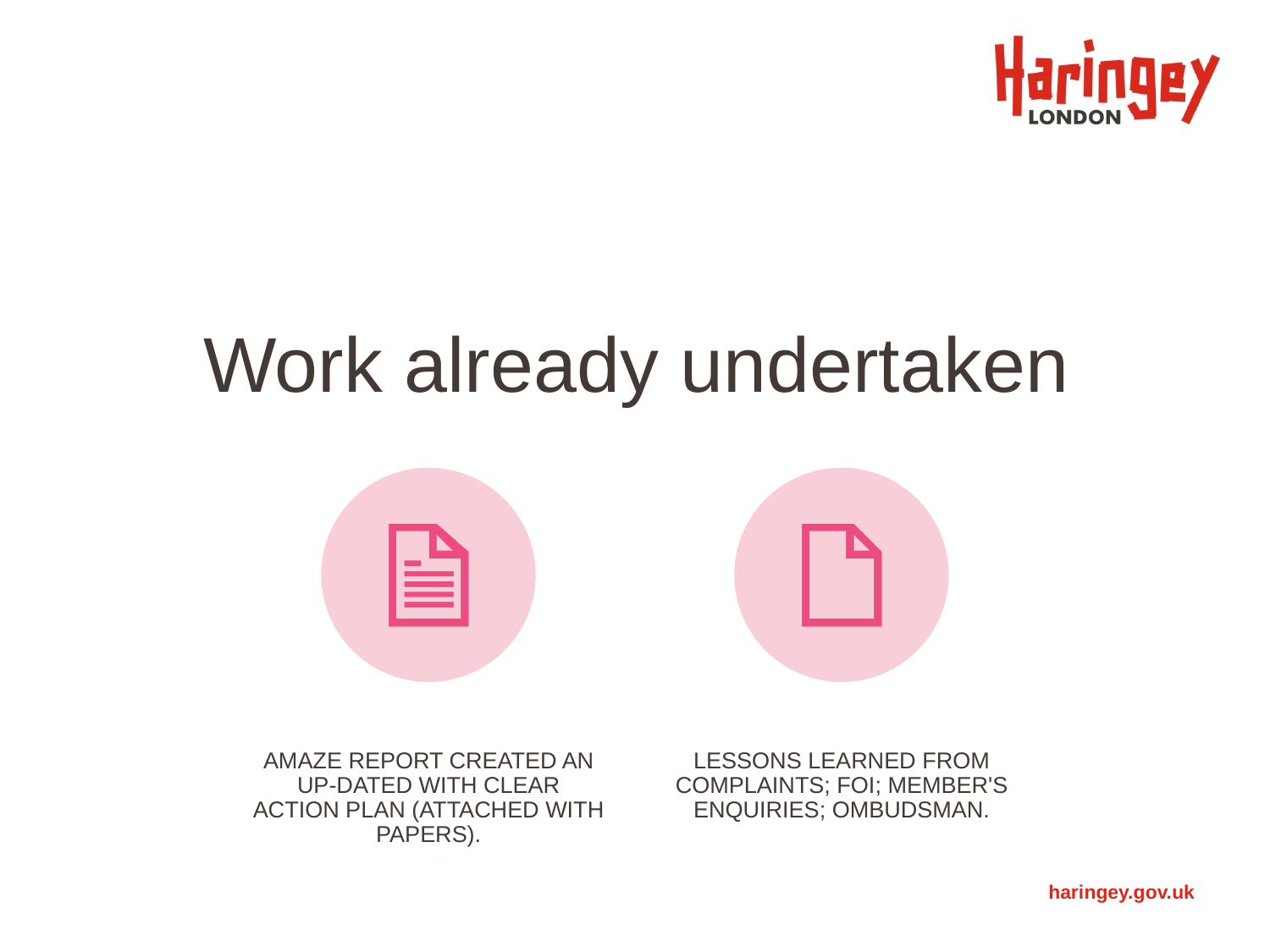

# Work already undertaken
AMAZE Report created an up-dated with clear action plan (attached with papers).
LESSONS LEARNED FROM COMPLAINTS; FOI; Member's ENQUIRIES; OMBUDSMAN.
haringey.gov.uk